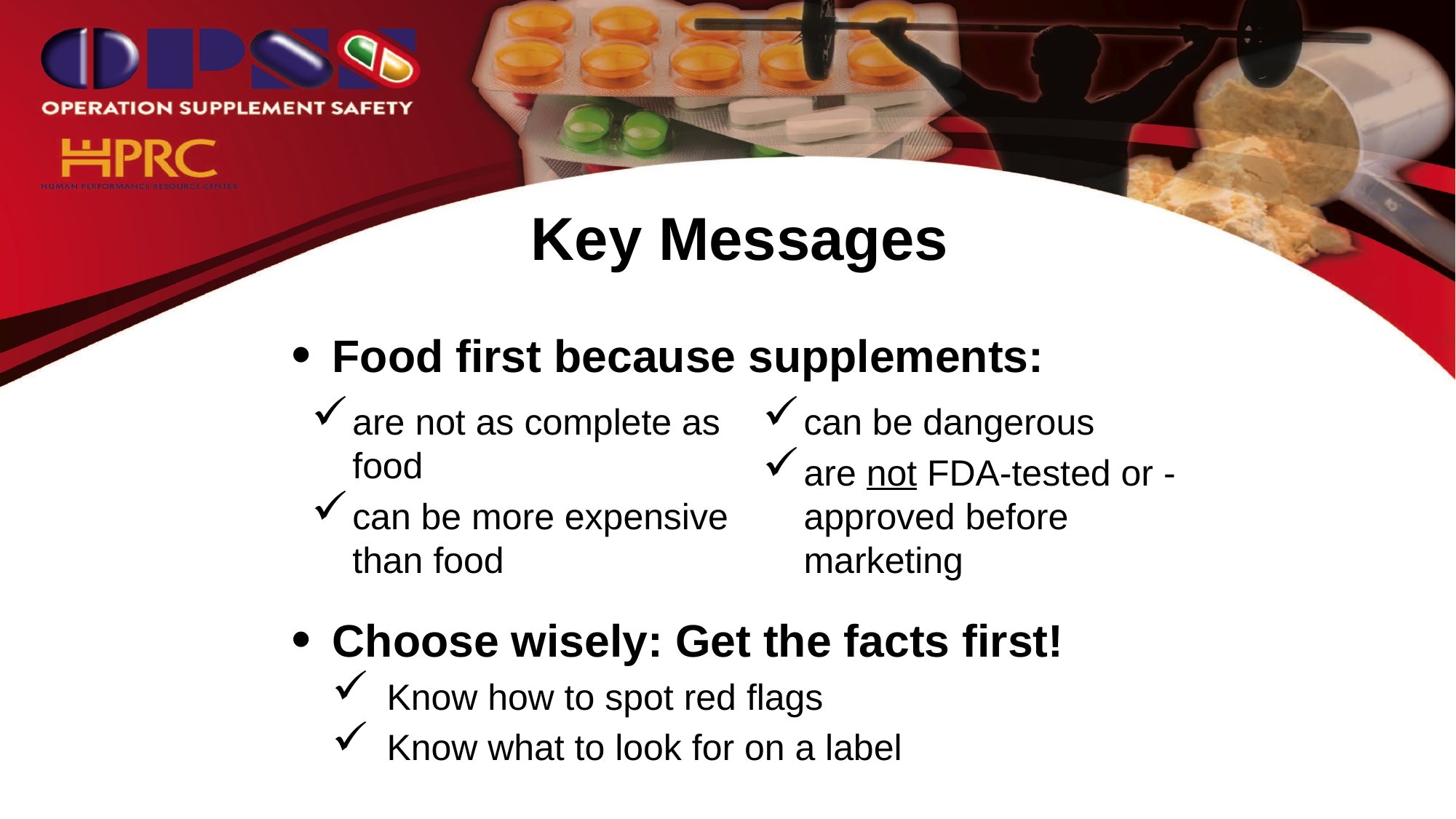

# Key Messages
Food first because supplements:

Choose wisely: Get the facts first!
Know how to spot red flags
Know what to look for on a label
are not as complete as food
can be more expensive than food

can be dangerous
are not FDA-tested or -approved before marketing